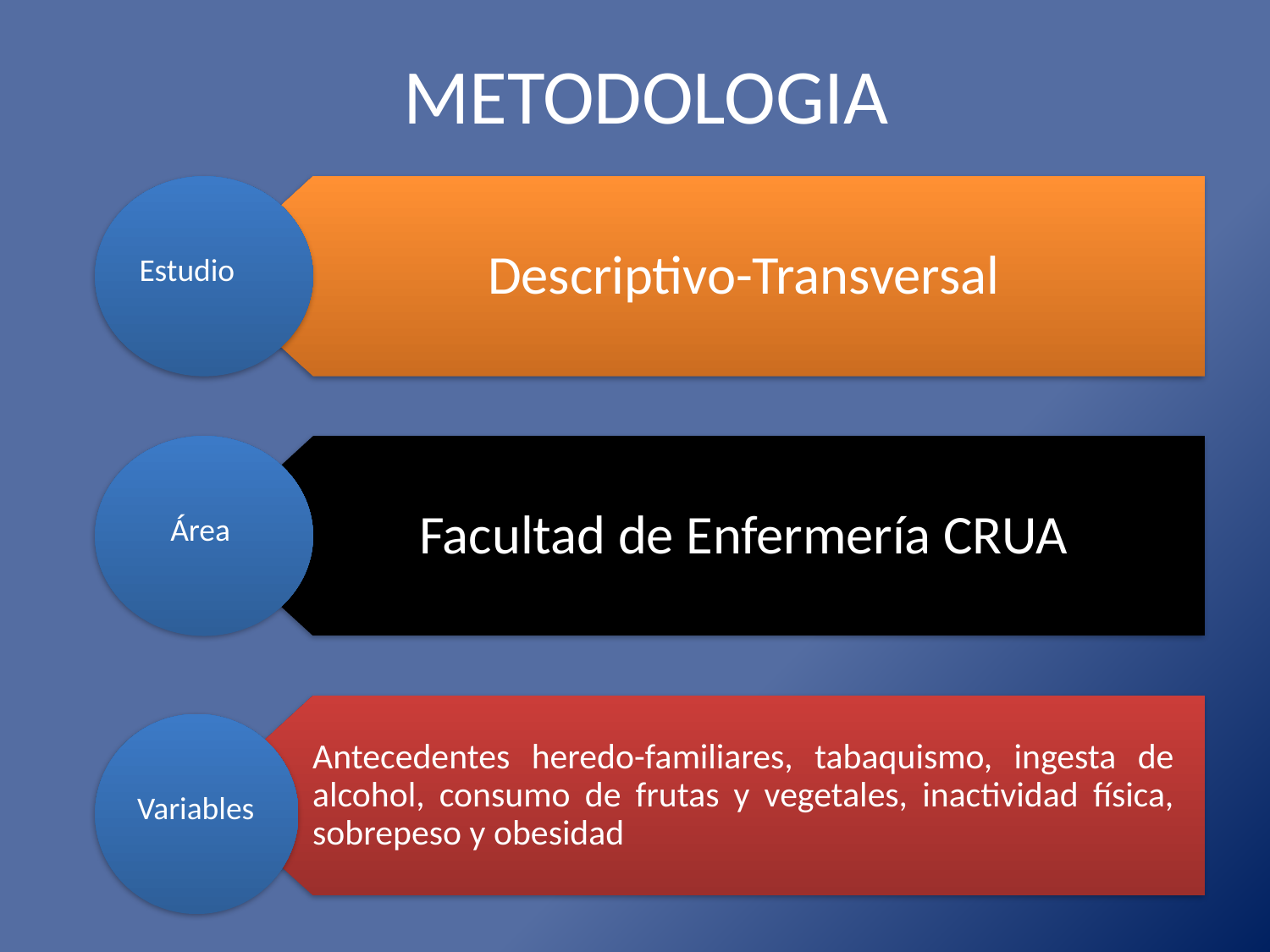

# METODOLOGIA
Descriptivo-Transversal

Estudio
Facultad de Enfermería CRUA

Área
Antecedentes heredo-familiares, tabaquismo, ingesta de alcohol, consumo de frutas y vegetales, inactividad física, sobrepeso y obesidad

Variables